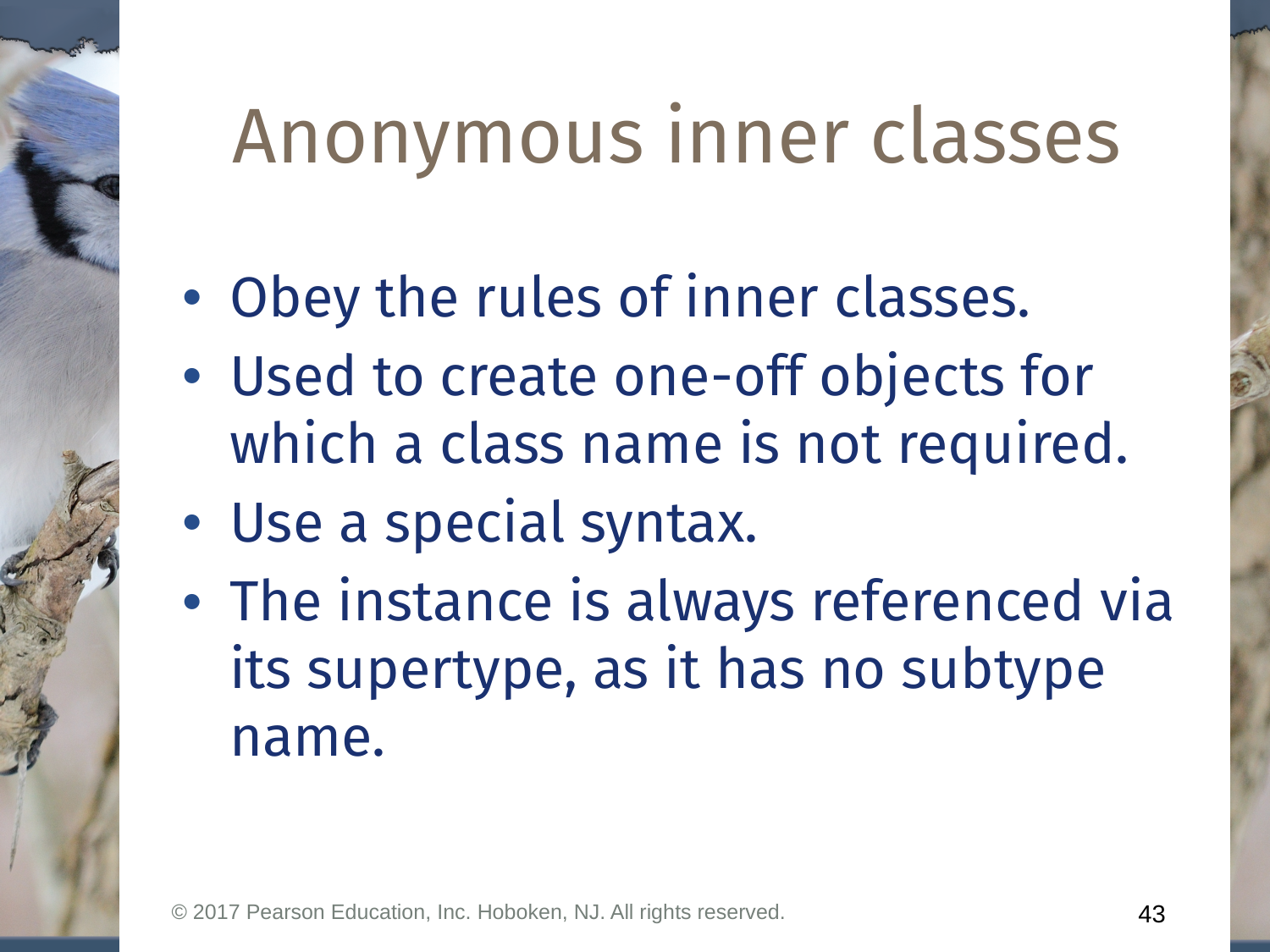

# Anonymous inner classes
Obey the rules of inner classes.
Used to create one-off objects for which a class name is not required.
Use a special syntax.
The instance is always referenced via its supertype, as it has no subtype name.
© 2017 Pearson Education, Inc. Hoboken, NJ. All rights reserved.